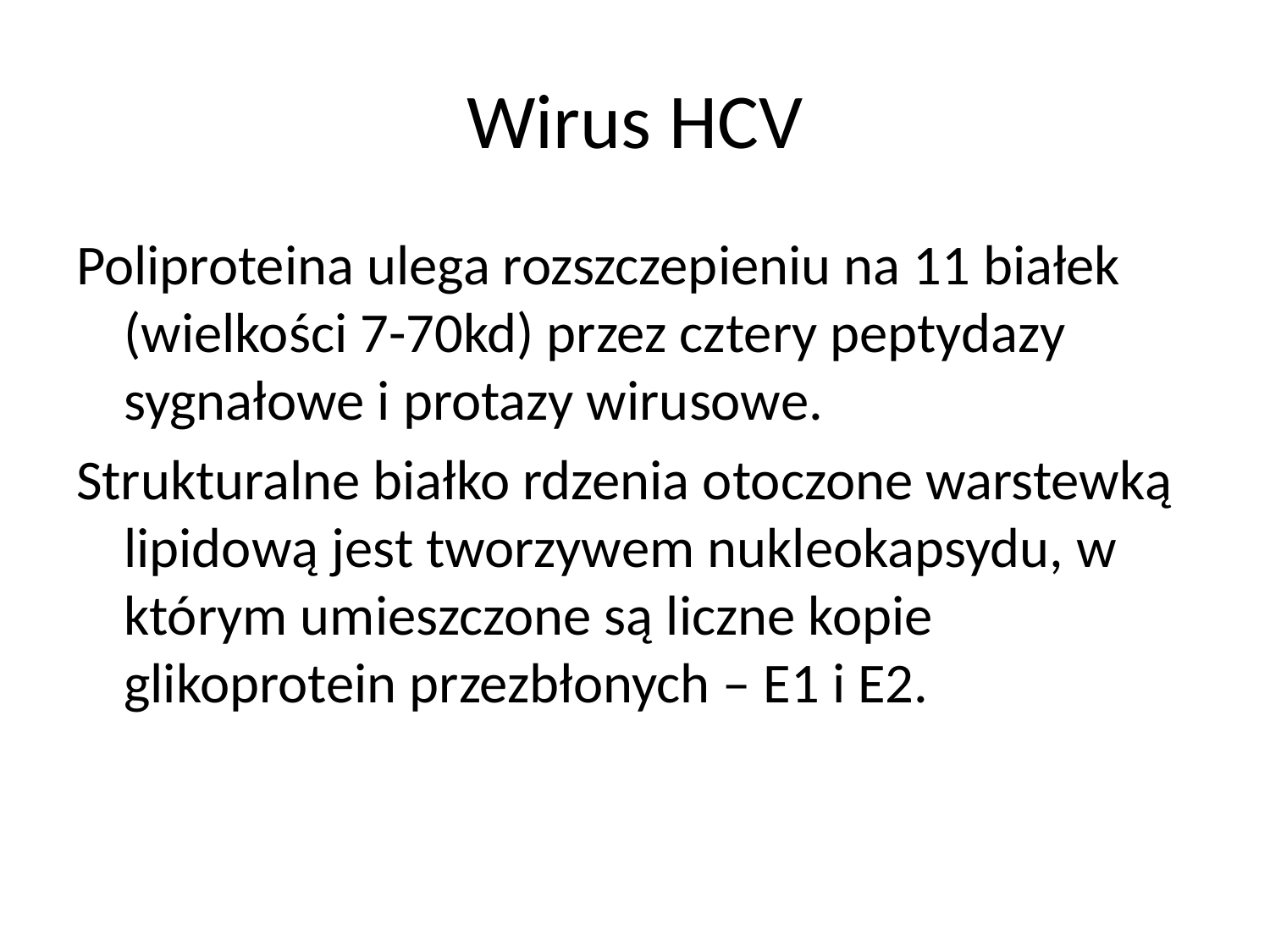

# Wirus HCV
Poliproteina ulega rozszczepieniu na 11 białek (wielkości 7-70kd) przez cztery peptydazy sygnałowe i protazy wirusowe.
Strukturalne białko rdzenia otoczone warstewką lipidową jest tworzywem nukleokapsydu, w którym umieszczone są liczne kopie glikoprotein przezbłonych – E1 i E2.